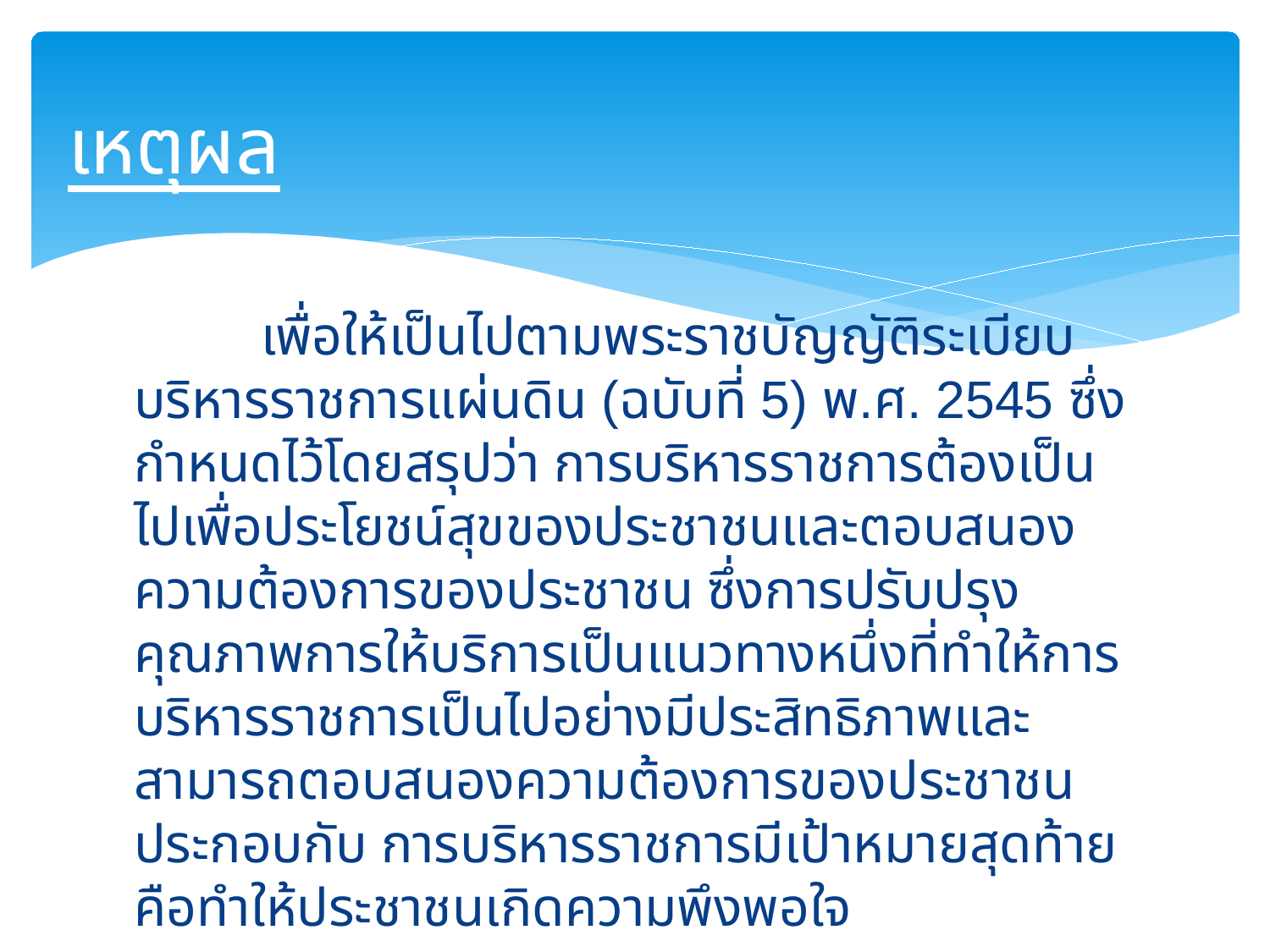

# เหตุผล
	เพื่อให้เป็นไปตามพระราชบัญญัติระเบียบบริหารราชการแผ่นดิน (ฉบับที่ 5) พ.ศ. 2545 ซึ่งกำหนดไว้โดยสรุปว่า การบริหารราชการต้องเป็นไปเพื่อประโยชน์สุขของประชาชนและตอบสนอง ความต้องการของประชาชน ซึ่งการปรับปรุงคุณภาพการให้บริการเป็นแนวทางหนึ่งที่ทำให้การบริหารราชการเป็นไปอย่างมีประสิทธิภาพและสามารถตอบสนองความต้องการของประชาชน ประกอบกับ การบริหารราชการมีเป้าหมายสุดท้ายคือทำให้ประชาชนเกิดความพึงพอใจ